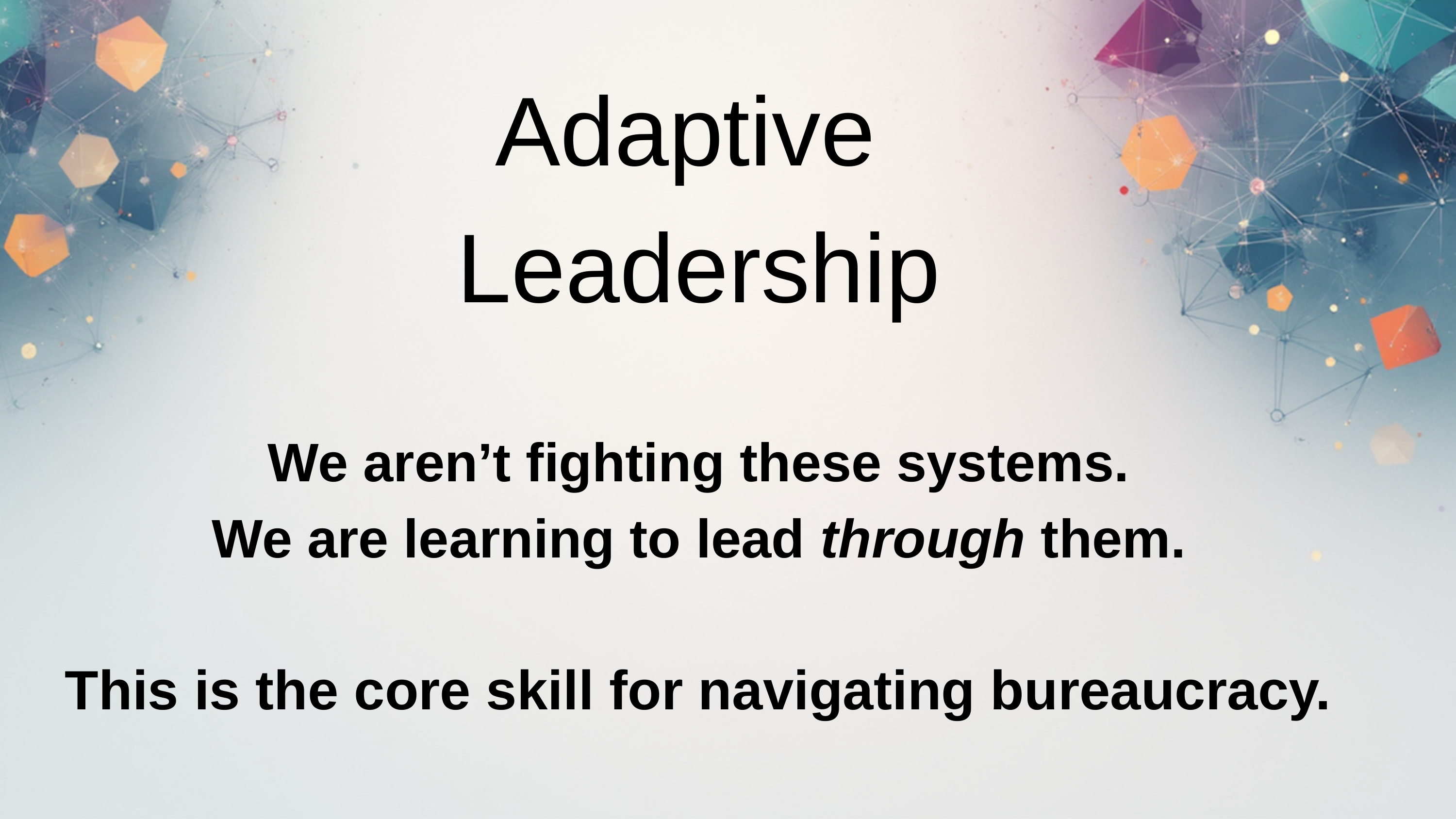

Adaptive
Leadership

We aren’t fighting these systems.
We are learning to lead through them.

This is the core skill for navigating bureaucracy.